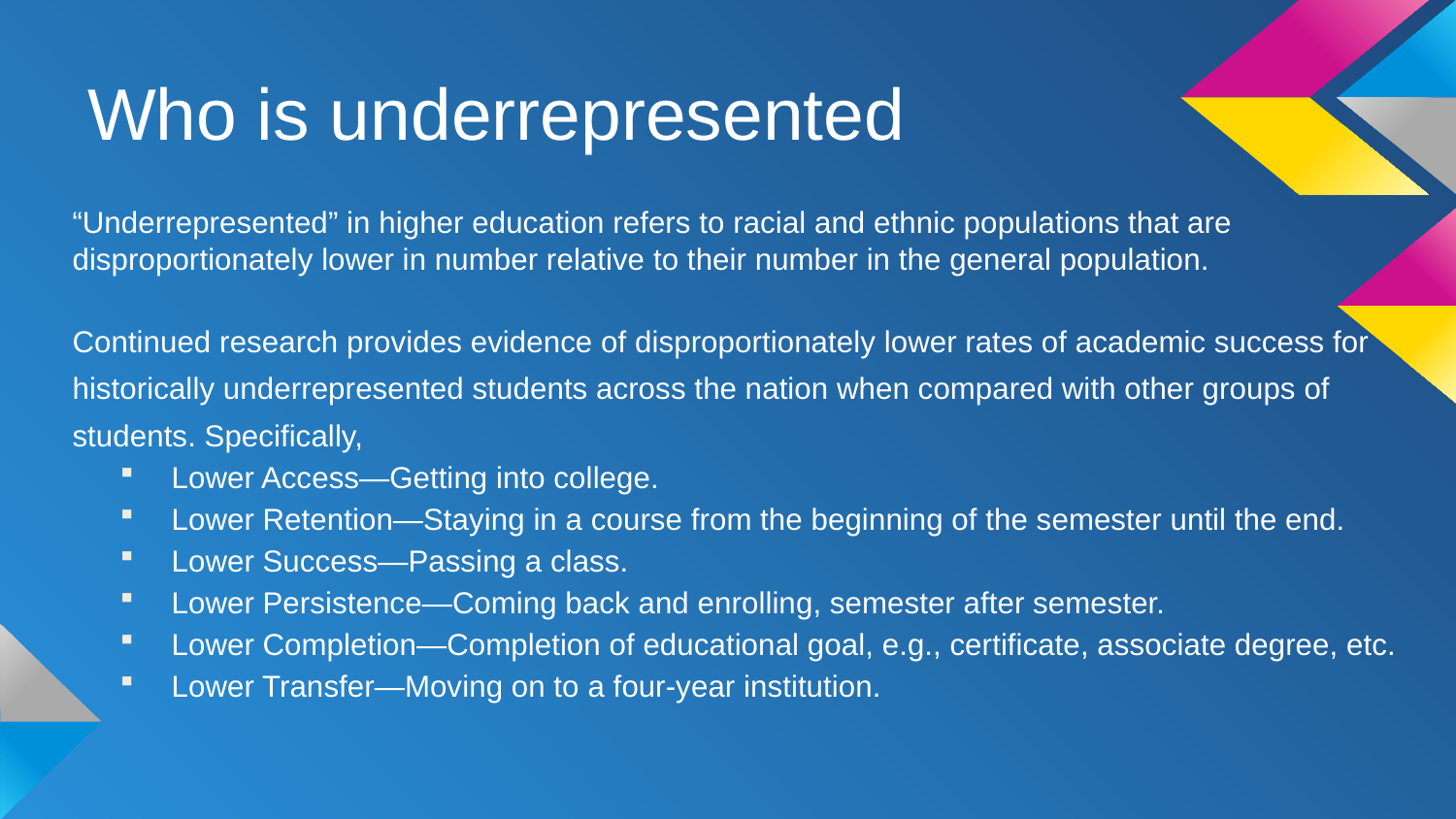

# Who is underrepresented
“Underrepresented” in higher education refers to racial and ethnic populations that are disproportionately lower in number relative to their number in the general population.

Continued research provides evidence of disproportionately lower rates of academic success for historically underrepresented students across the nation when compared with other groups of students. Specifically,
Lower Access—Getting into college.
Lower Retention—Staying in a course from the beginning of the semester until the end.
Lower Success—Passing a class.
Lower Persistence—Coming back and enrolling, semester after semester.
Lower Completion—Completion of educational goal, e.g., certificate, associate degree, etc.
Lower Transfer—Moving on to a four-year institution.